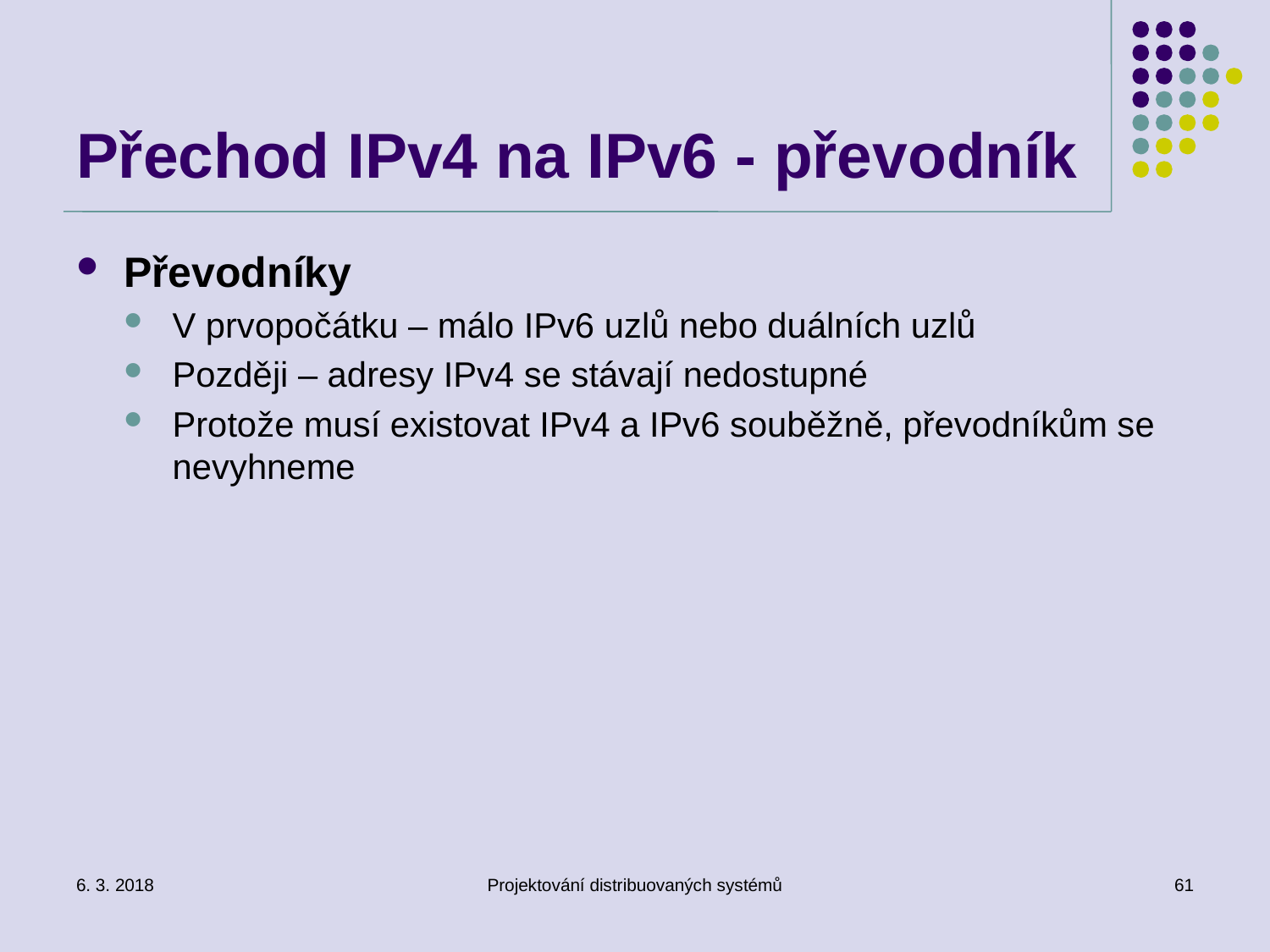

# Přechod IPv4 na IPv6 - převodník
Převodníky
V prvopočátku – málo IPv6 uzlů nebo duálních uzlů
Později – adresy IPv4 se stávají nedostupné
Protože musí existovat IPv4 a IPv6 souběžně, převodníkům se nevyhneme
6. 3. 2018
Projektování distribuovaných systémů
61